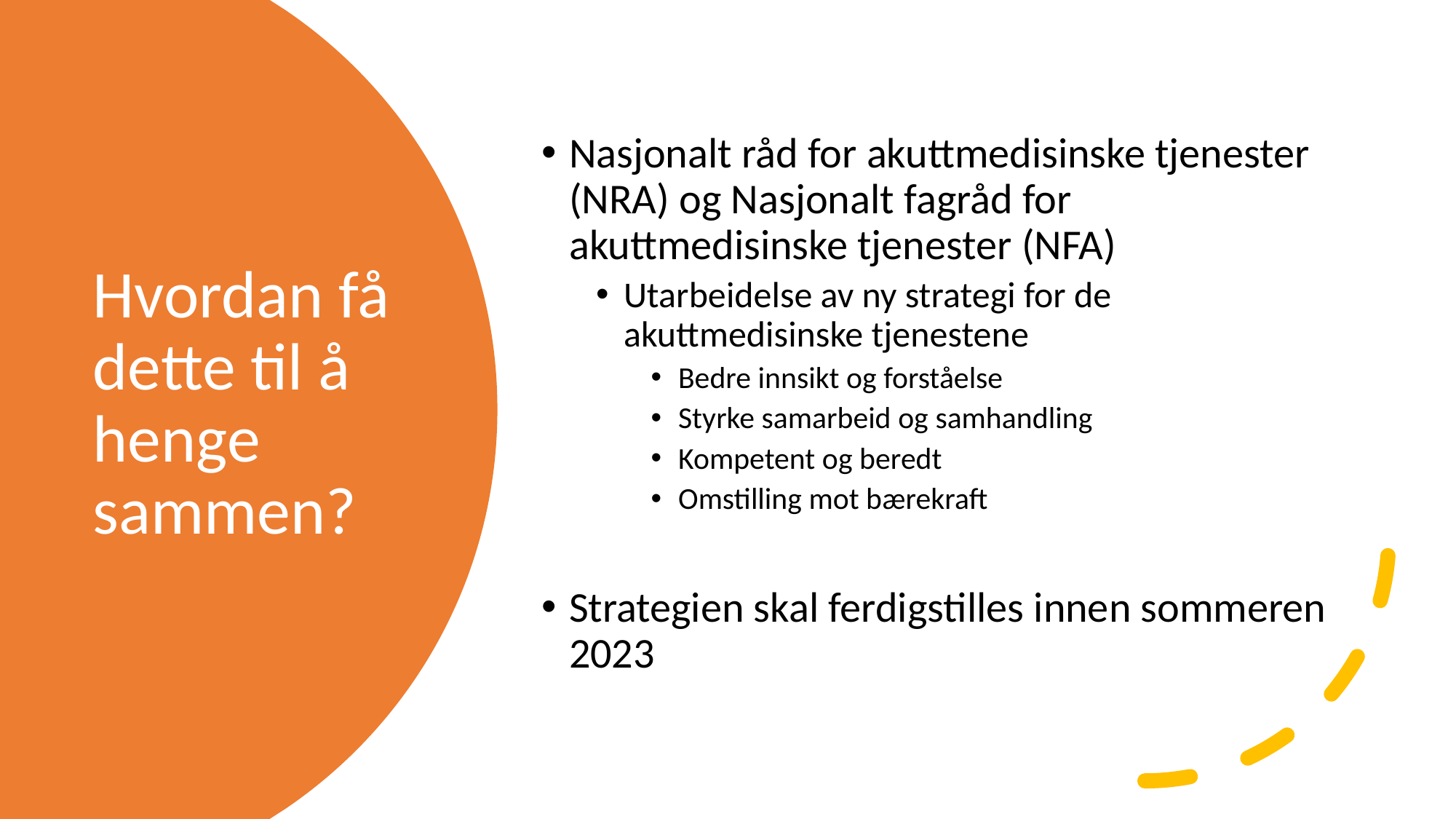

Nasjonalt råd for akuttmedisinske tjenester (NRA) og Nasjonalt fagråd for akuttmedisinske tjenester (NFA)
Utarbeidelse av ny strategi for de akuttmedisinske tjenestene
Bedre innsikt og forståelse
Styrke samarbeid og samhandling
Kompetent og beredt
Omstilling mot bærekraft

Strategien skal ferdigstilles innen sommeren 2023
# Hvordan få dette til å henge sammen?